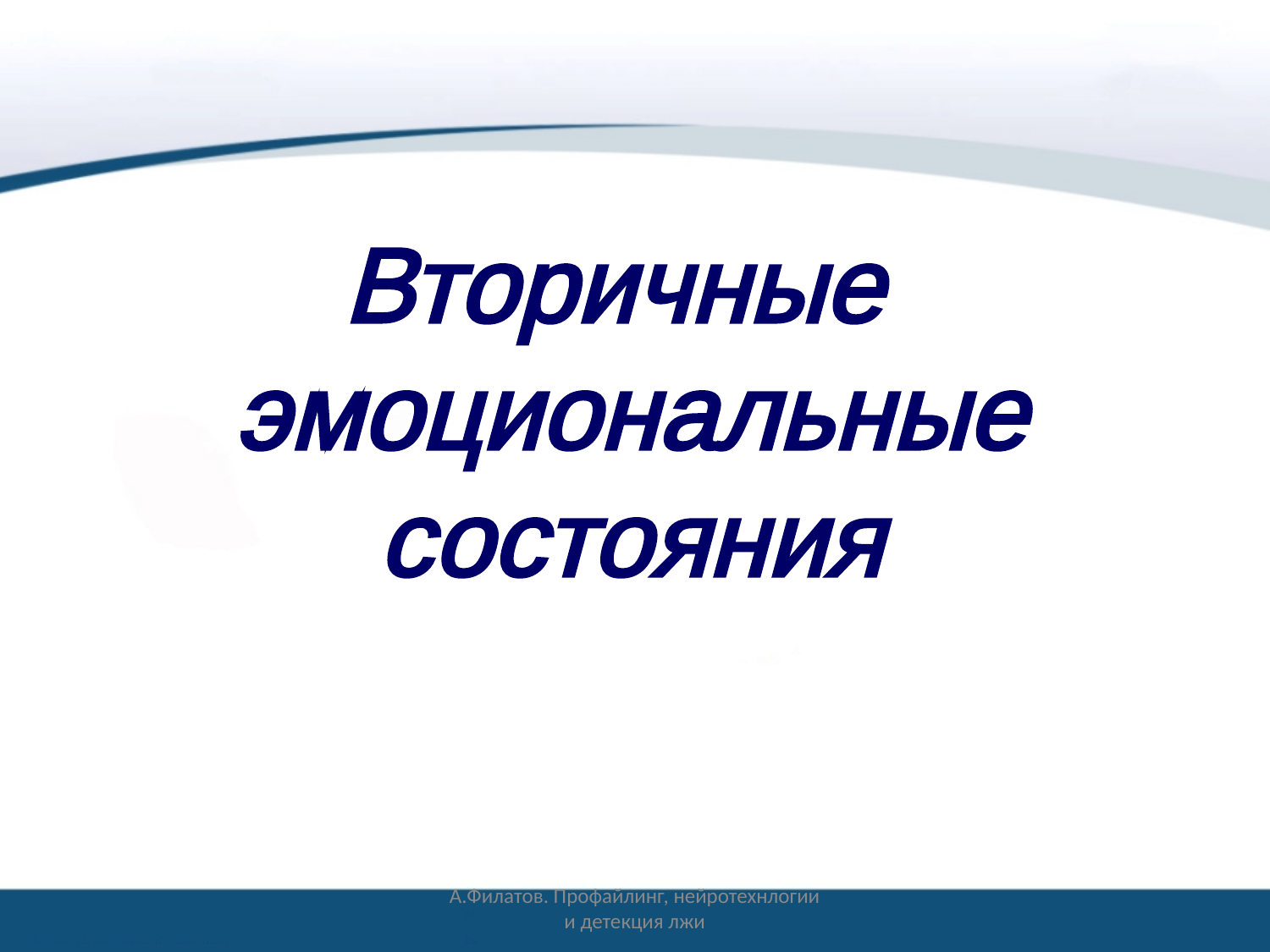

# Вторичные эмоциональные состояния
А.Филатов. Профайлинг, нейротехнлогии и детекция лжи